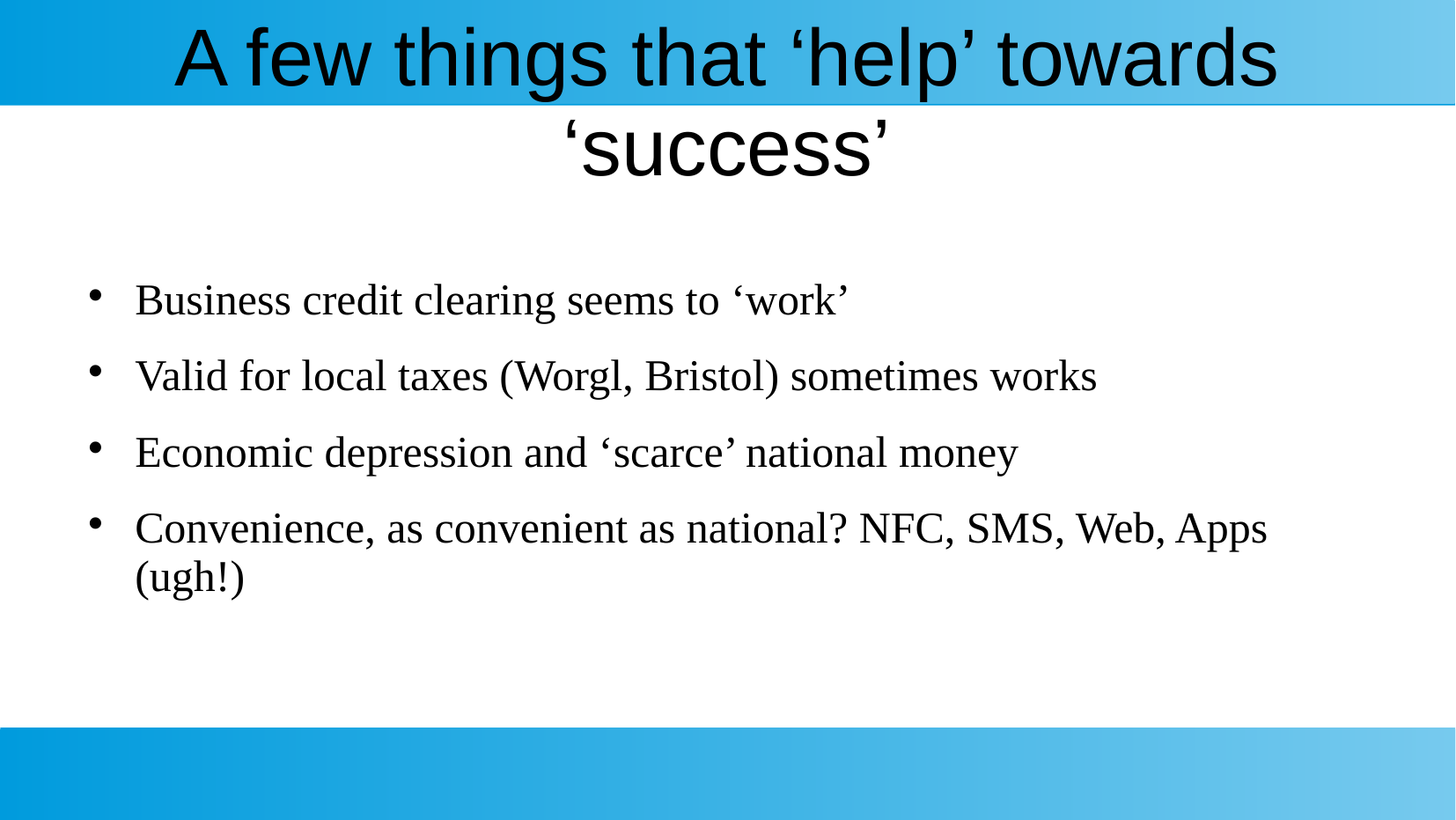

# A few things that ‘help’ towards ‘success’

Business credit clearing seems to ‘work’
Valid for local taxes (Worgl, Bristol) sometimes works
Economic depression and ‘scarce’ national money
Convenience, as convenient as national? NFC, SMS, Web, Apps (ugh!)